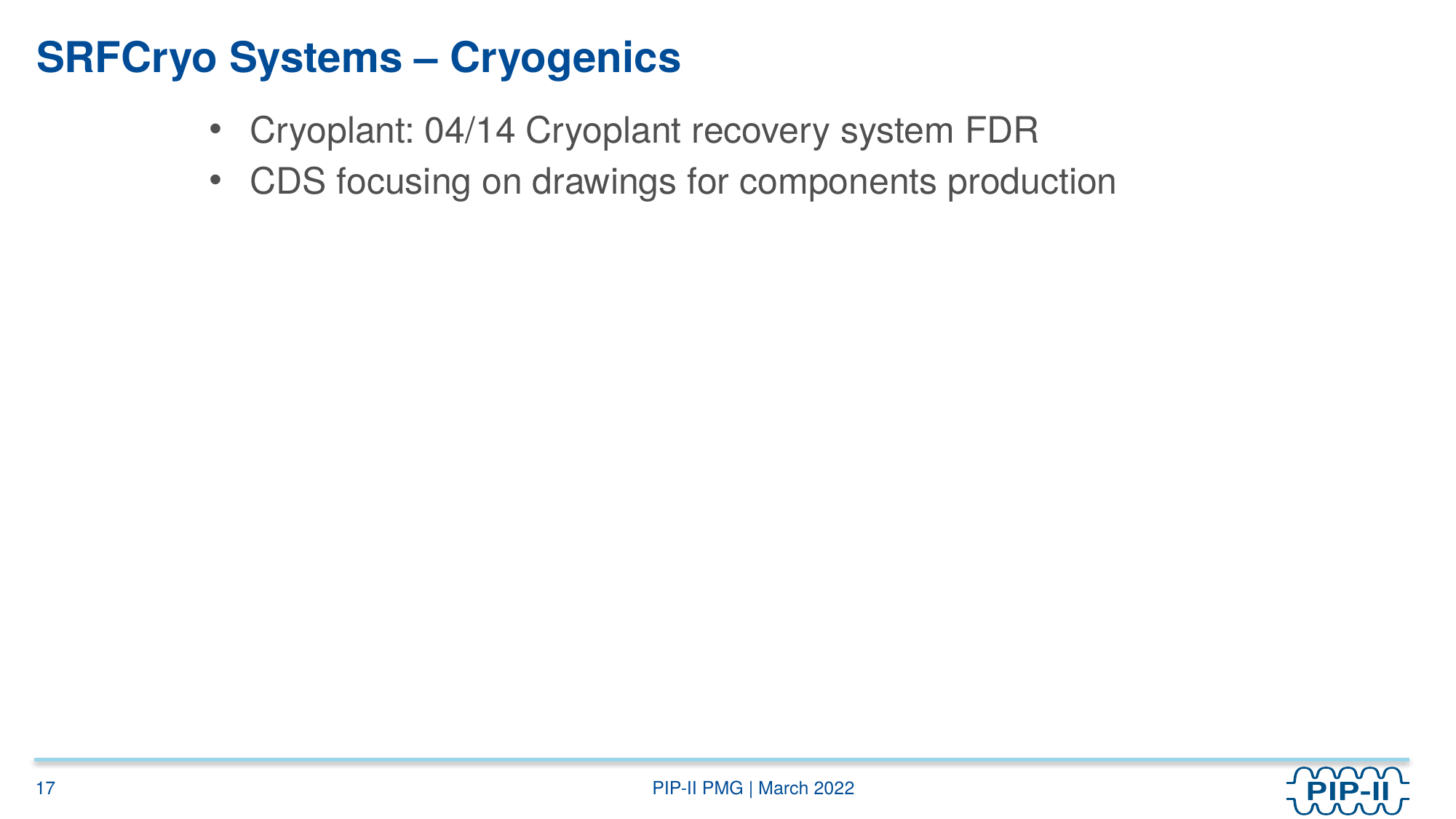

# SRFCryo Systems – Cryogenics
Cryoplant: 04/14 Cryoplant recovery system FDR
CDS focusing on drawings for components production
17
PIP-II PMG | March 2022